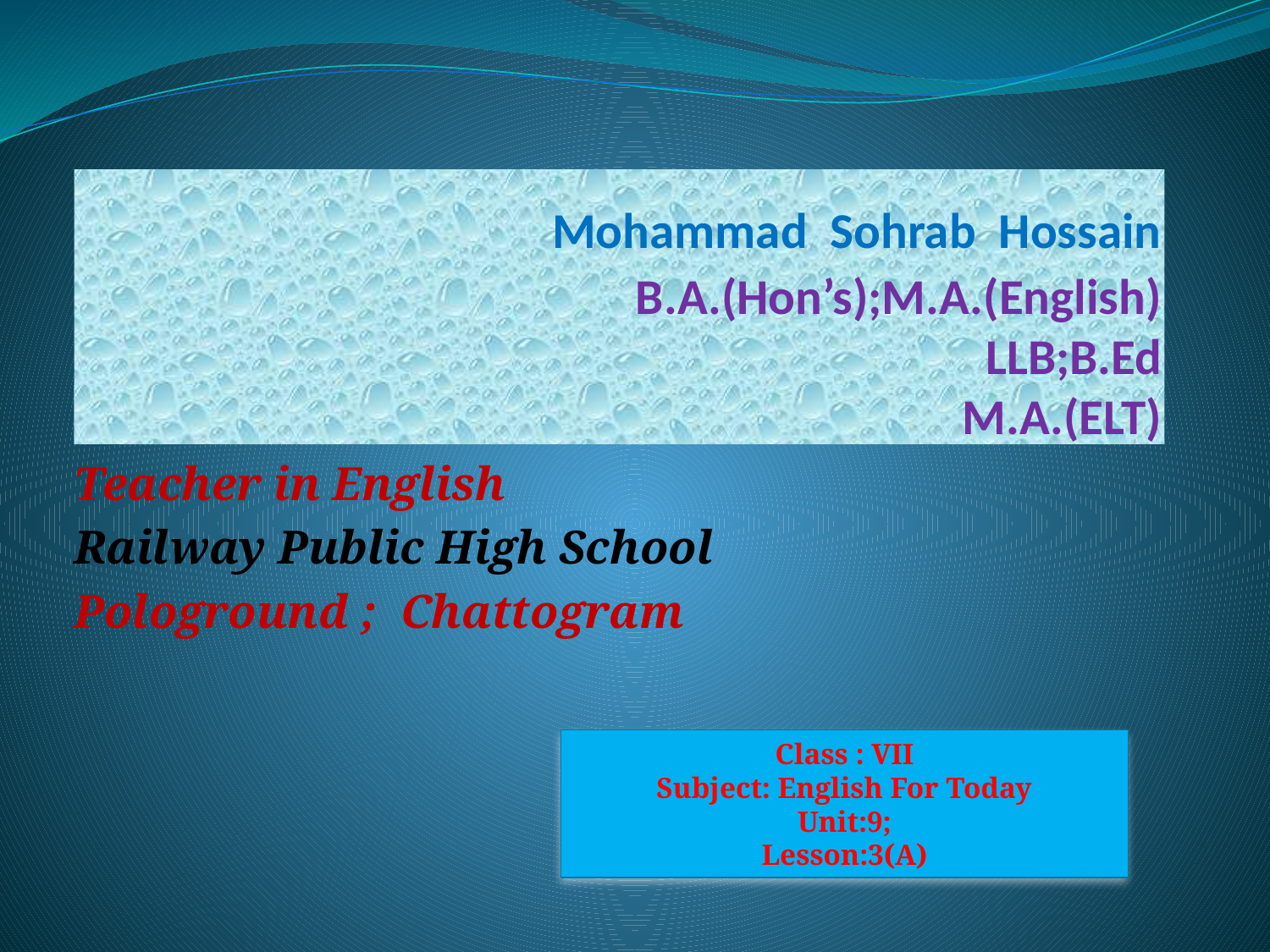

# Mohammad  Sohrab  Hossain B.A.(Hon’s);M.A.(English) LLB;B.Ed M.A.(ELT)
Teacher in English
Railway Public High School
Pologround ;  Chattogram
Class : VII
Subject: English For Today
Unit:9;
Lesson:3(A)